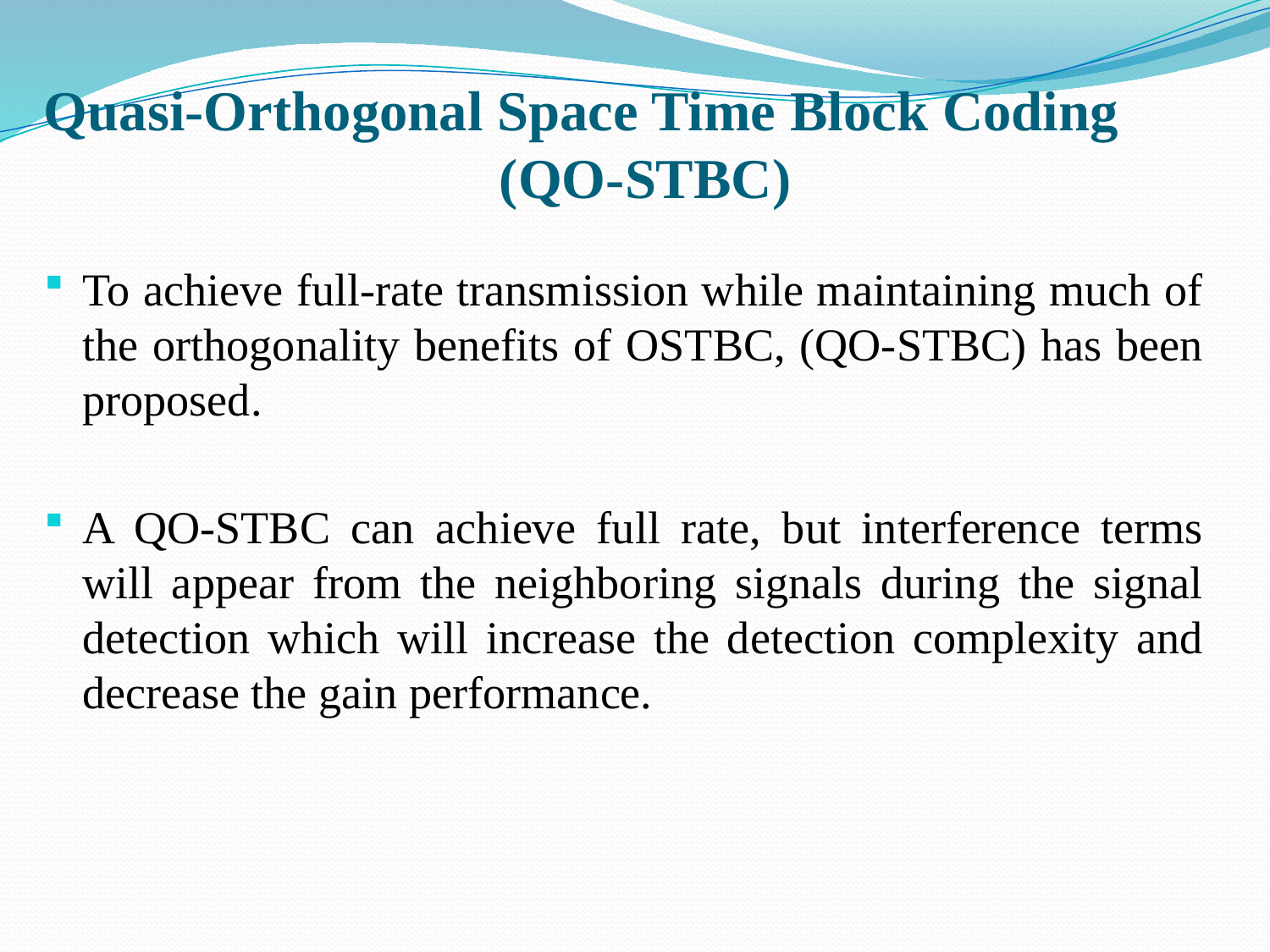

# Quasi-Orthogonal Space Time Block Coding          (QO-STBC)
To achieve full-rate transmission while maintaining much of the orthogonality benefits of OSTBC, (QO-STBC) has been proposed.

A QO-STBC can achieve full rate, but interference terms will appear from the neighboring signals during the signal detection which will increase the detection complexity and decrease the gain performance.